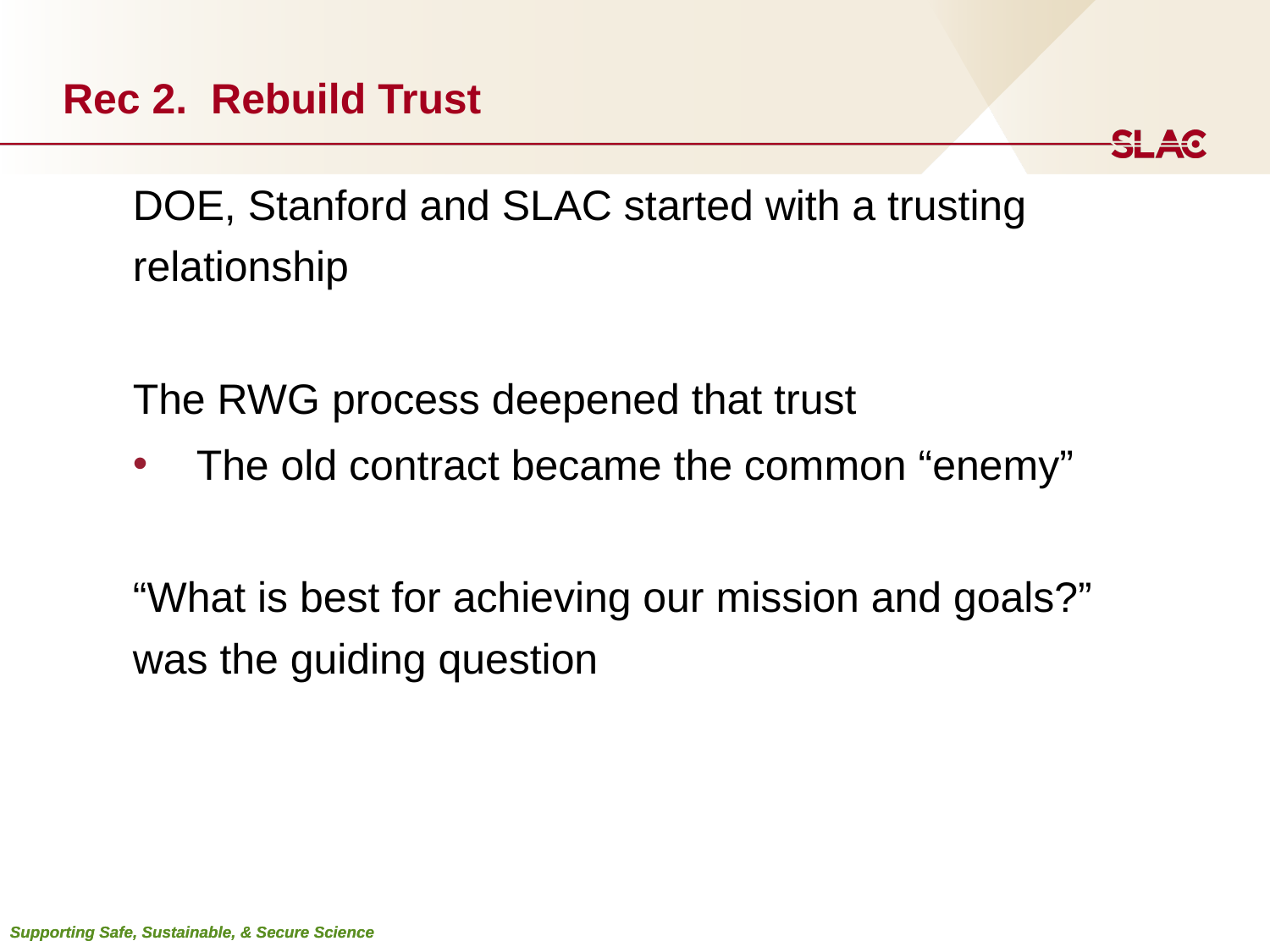

# Rec 2.  Rebuild Trust
DOE, Stanford and SLAC started with a trusting relationship

The RWG process deepened that trust
The old contract became the common “enemy”

“What is best for achieving our mission and goals?” was the guiding question